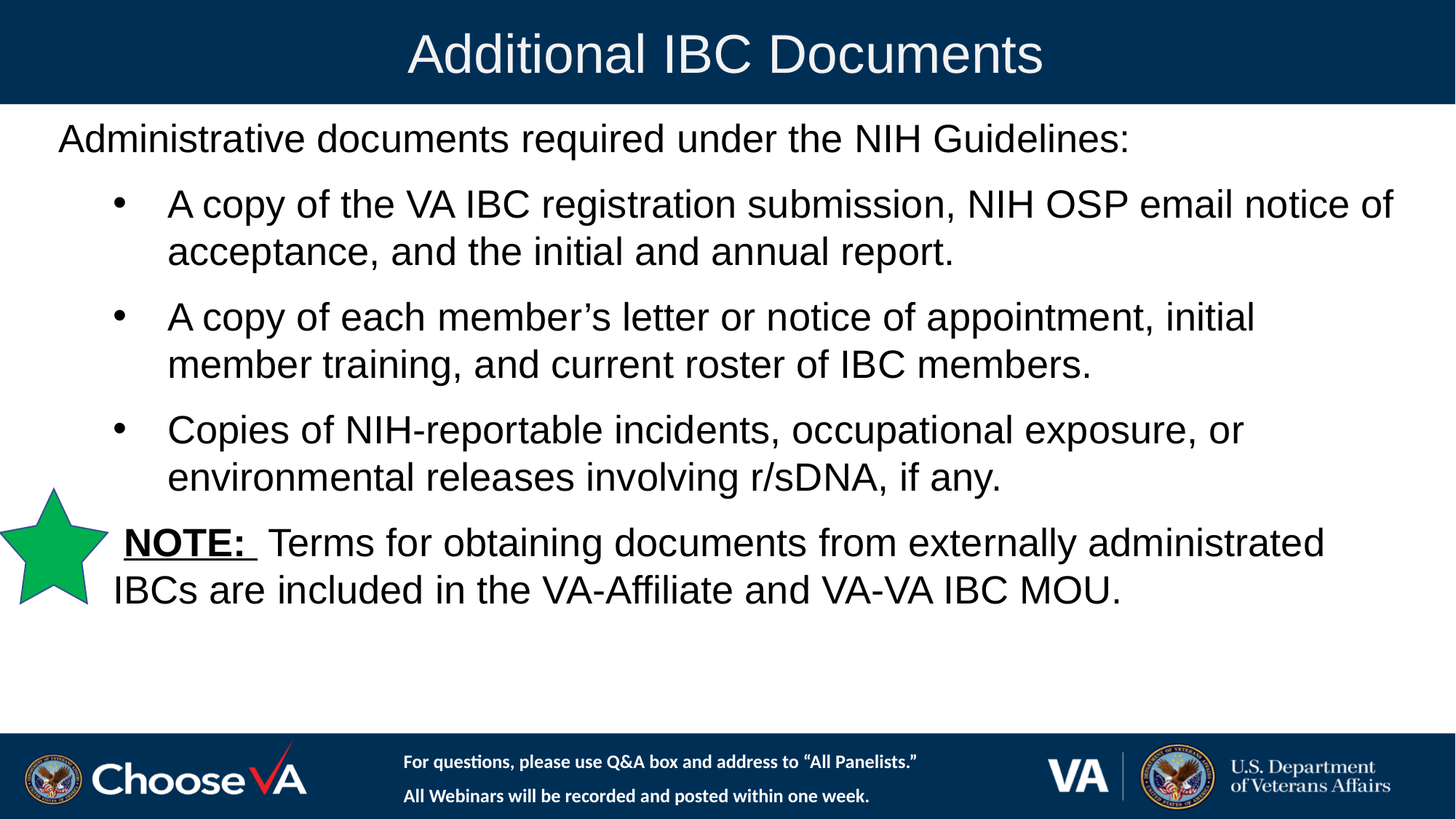

Additional IBC Documents
#
Administrative documents required under the NIH Guidelines:
A copy of the VA IBC registration submission, NIH OSP email notice of acceptance, and the initial and annual report.
A copy of each member’s letter or notice of appointment, initial member training, and current roster of IBC members.
Copies of NIH-reportable incidents, occupational exposure, or environmental releases involving r/sDNA, if any.
 NOTE:  Terms for obtaining documents from externally administrated IBCs are included in the VA-Affiliate and VA-VA IBC MOU.

For questions, please use Q&A box and address to “All Panelists.”
All Webinars will be recorded and posted within one week.